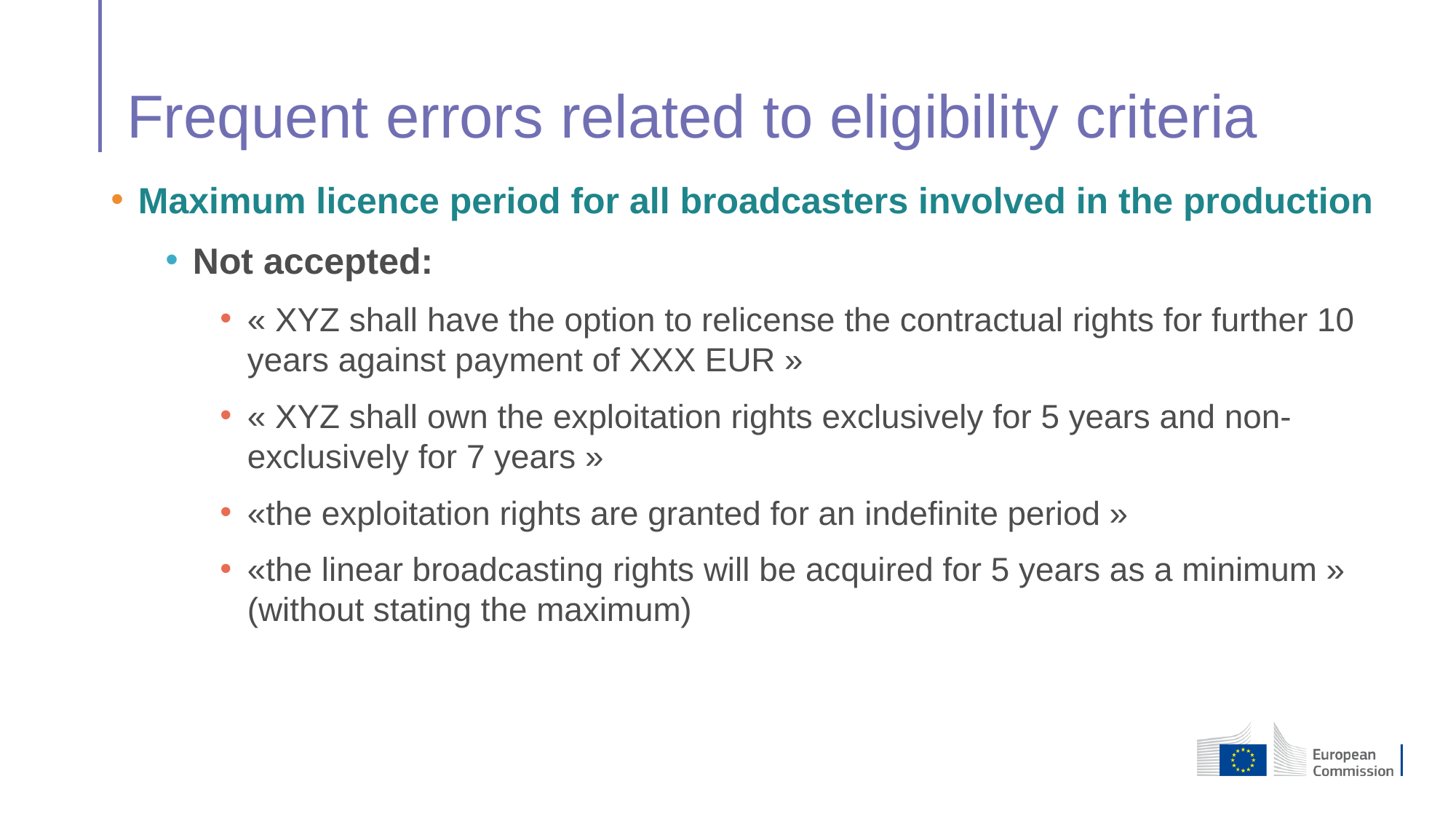

# Frequent errors related to eligibility criteria
Maximum licence period for all broadcasters involved in the production
Not accepted:
« XYZ shall have the option to relicense the contractual rights for further 10 years against payment of XXX EUR »
« XYZ shall own the exploitation rights exclusively for 5 years and non-exclusively for 7 years »
«the exploitation rights are granted for an indefinite period »
«the linear broadcasting rights will be acquired for 5 years as a minimum » (without stating the maximum)